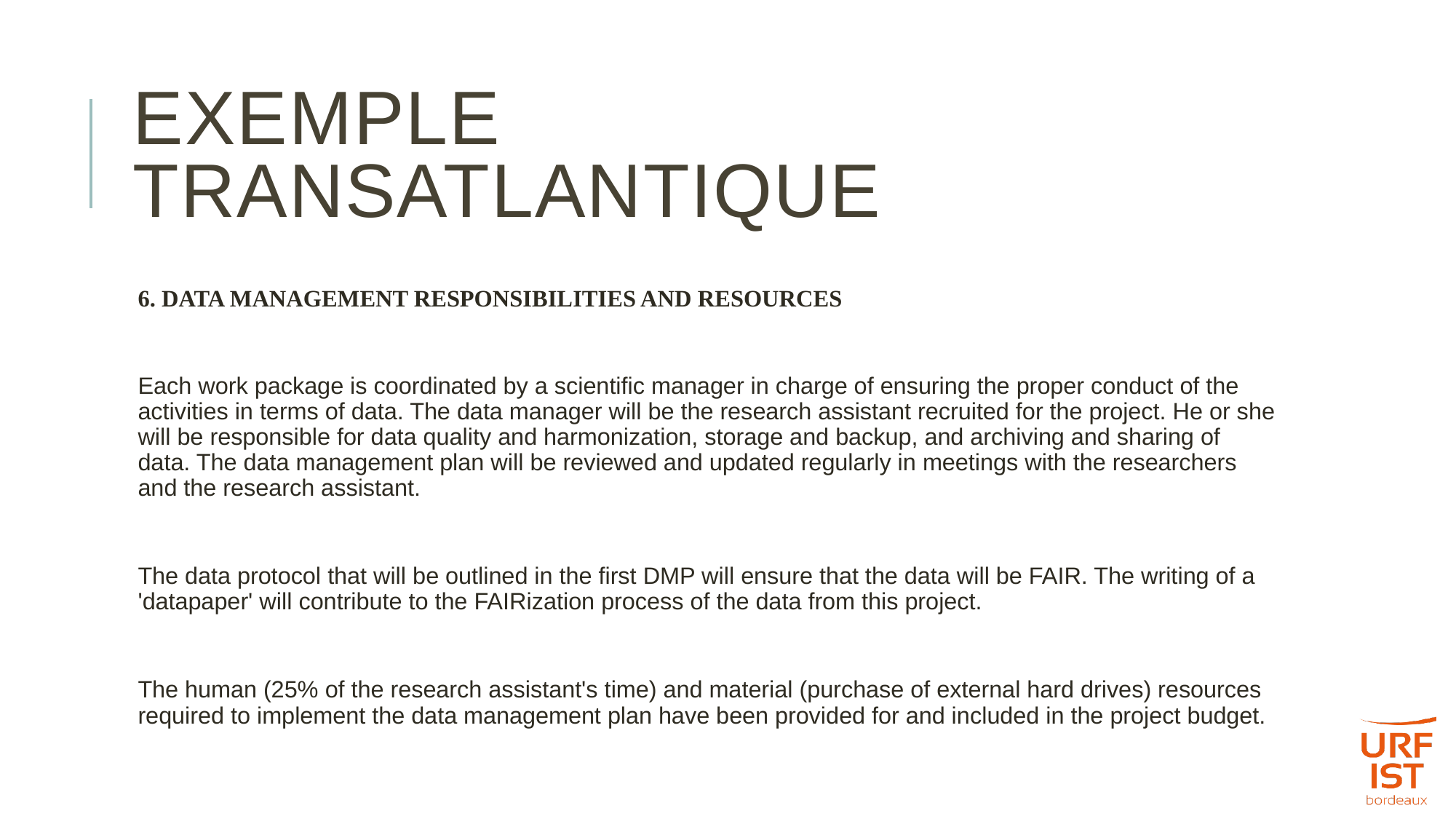

# Exemple Transatlantique
6. Data management responsibilities and resources

Each work package is coordinated by a scientific manager in charge of ensuring the proper conduct of the activities in terms of data. The data manager will be the research assistant recruited for the project. He or she will be responsible for data quality and harmonization, storage and backup, and archiving and sharing of data. The data management plan will be reviewed and updated regularly in meetings with the researchers and the research assistant.

The data protocol that will be outlined in the first DMP will ensure that the data will be FAIR. The writing of a 'datapaper' will contribute to the FAIRization process of the data from this project.

The human (25% of the research assistant's time) and material (purchase of external hard drives) resources required to implement the data management plan have been provided for and included in the project budget.